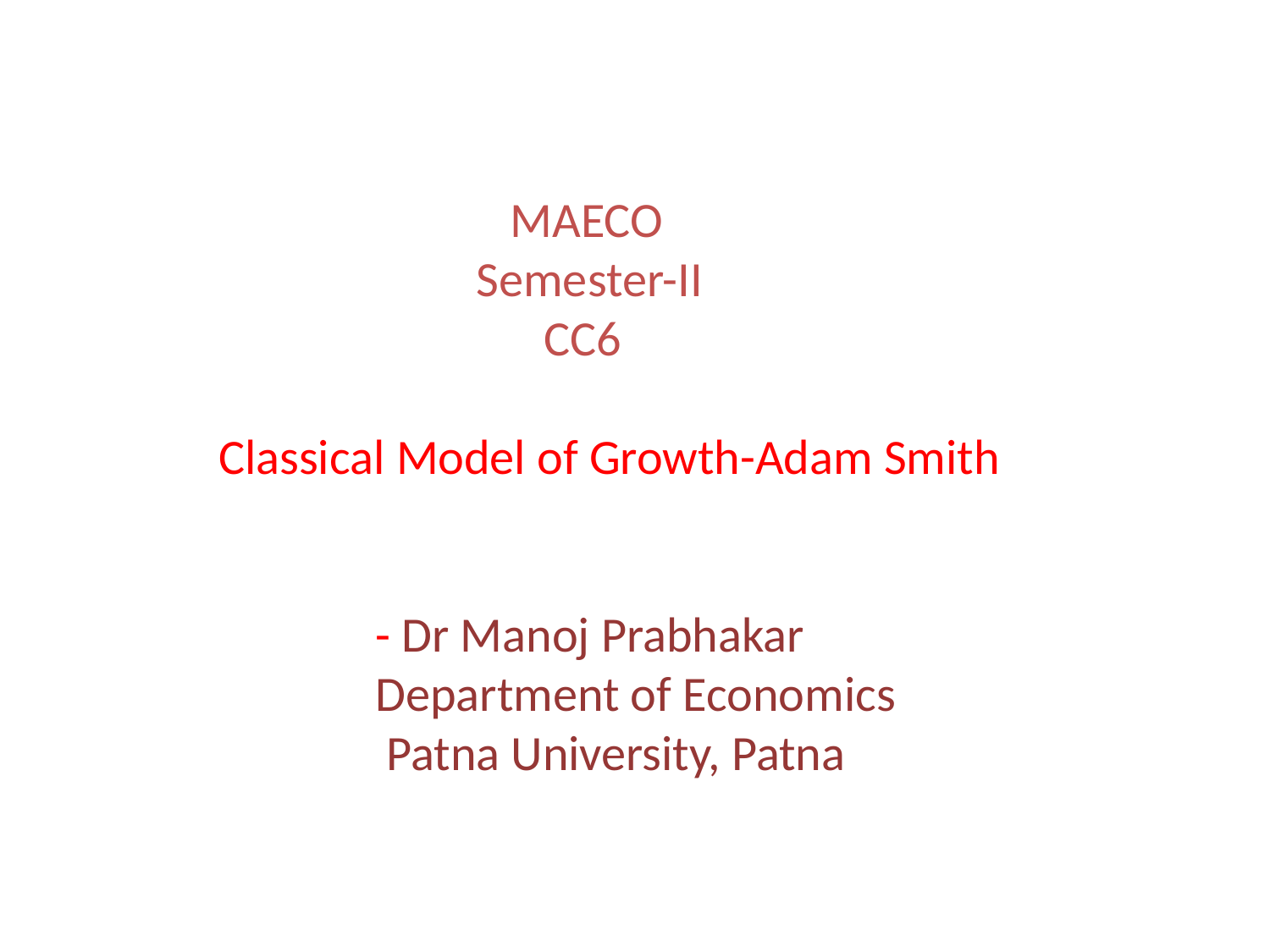

MAECO
                               Semester-II
                                     CC6

        Classical Model of Growth-Adam Smith

                      - Dr Manoj Prabhakar
                      Department of Economics
                       Patna University, Patna